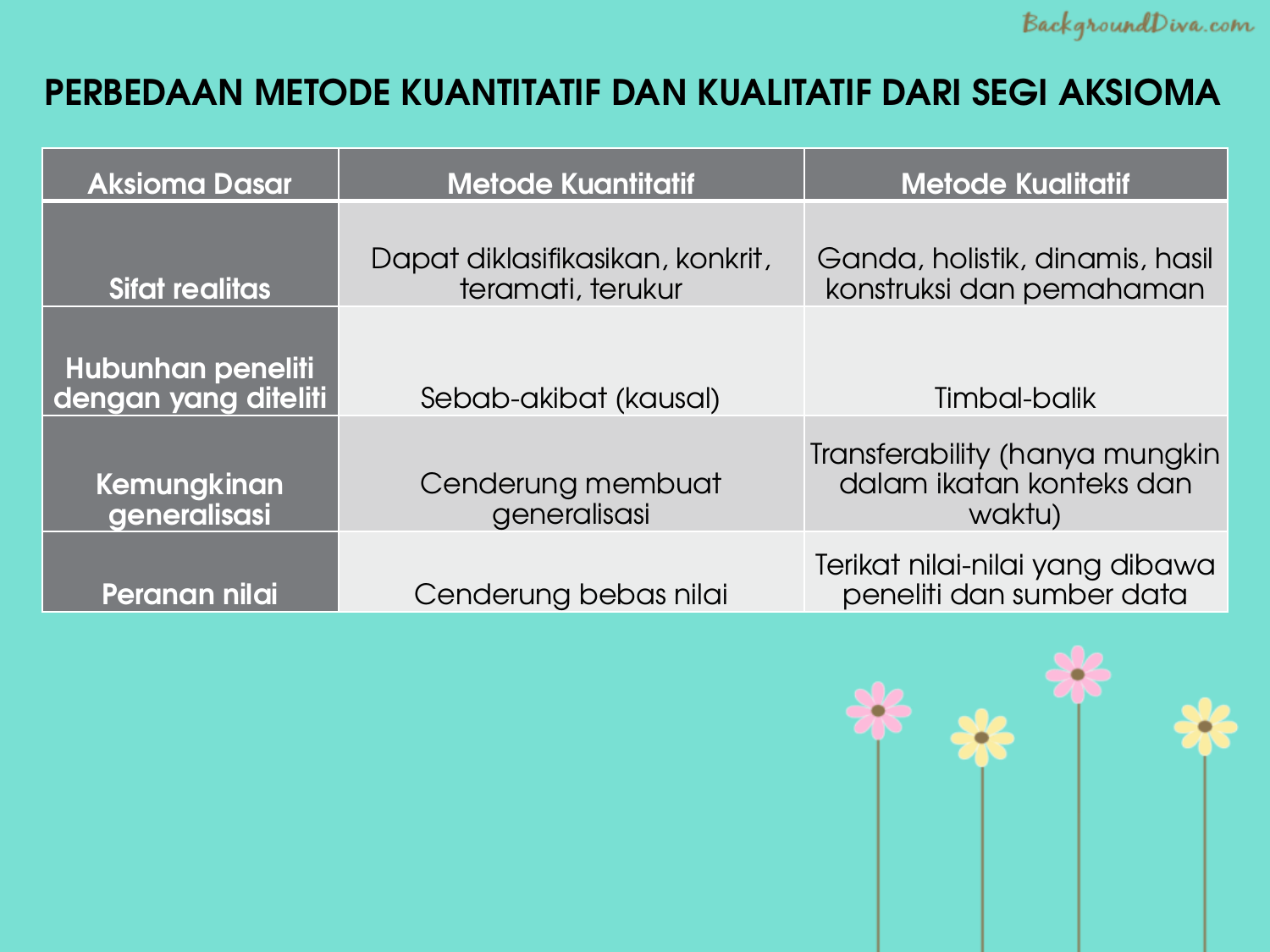

# Perbedaan metode kuantitatif dan kualitatif dari segi aksioma
| Aksioma Dasar | Metode Kuantitatif | Metode Kualitatif |
| --- | --- | --- |
| Sifat realitas | Dapat diklasifikasikan, konkrit, teramati, terukur | Ganda, holistik, dinamis, hasil konstruksi dan pemahaman |
| Hubunhan peneliti dengan yang diteliti | Sebab-akibat (kausal) | Timbal-balik |
| Kemungkinan generalisasi | Cenderung membuat generalisasi | Transferability (hanya mungkin dalam ikatan konteks dan waktu) |
| Peranan nilai | Cenderung bebas nilai | Terikat nilai-nilai yang dibawa peneliti dan sumber data |